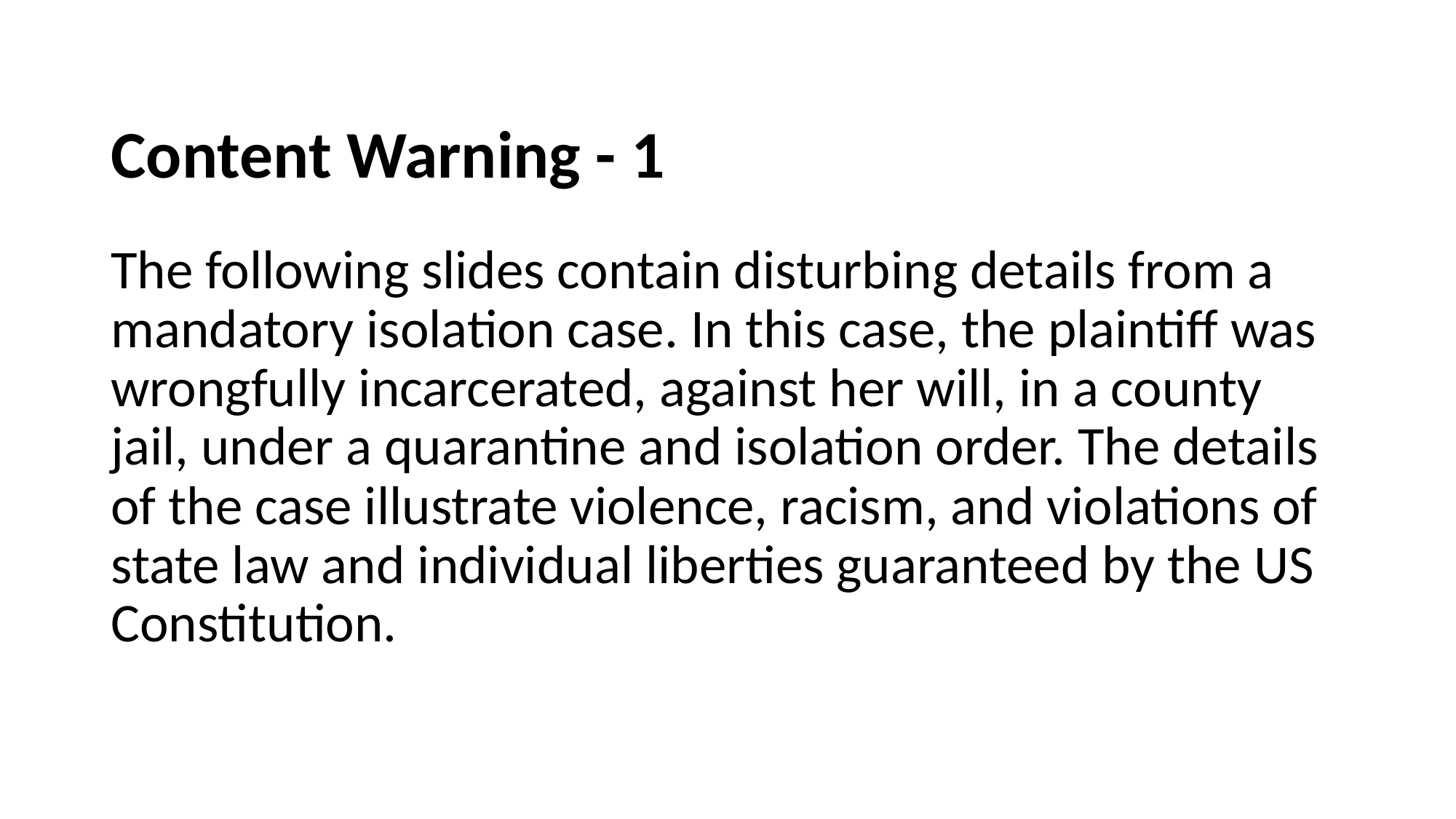

# Content Warning - 1
The following slides contain disturbing details from a mandatory isolation case. In this case, the plaintiff was wrongfully incarcerated, against her will, in a county jail, under a quarantine and isolation order. The details of the case illustrate violence, racism, and violations of state law and individual liberties guaranteed by the US Constitution.